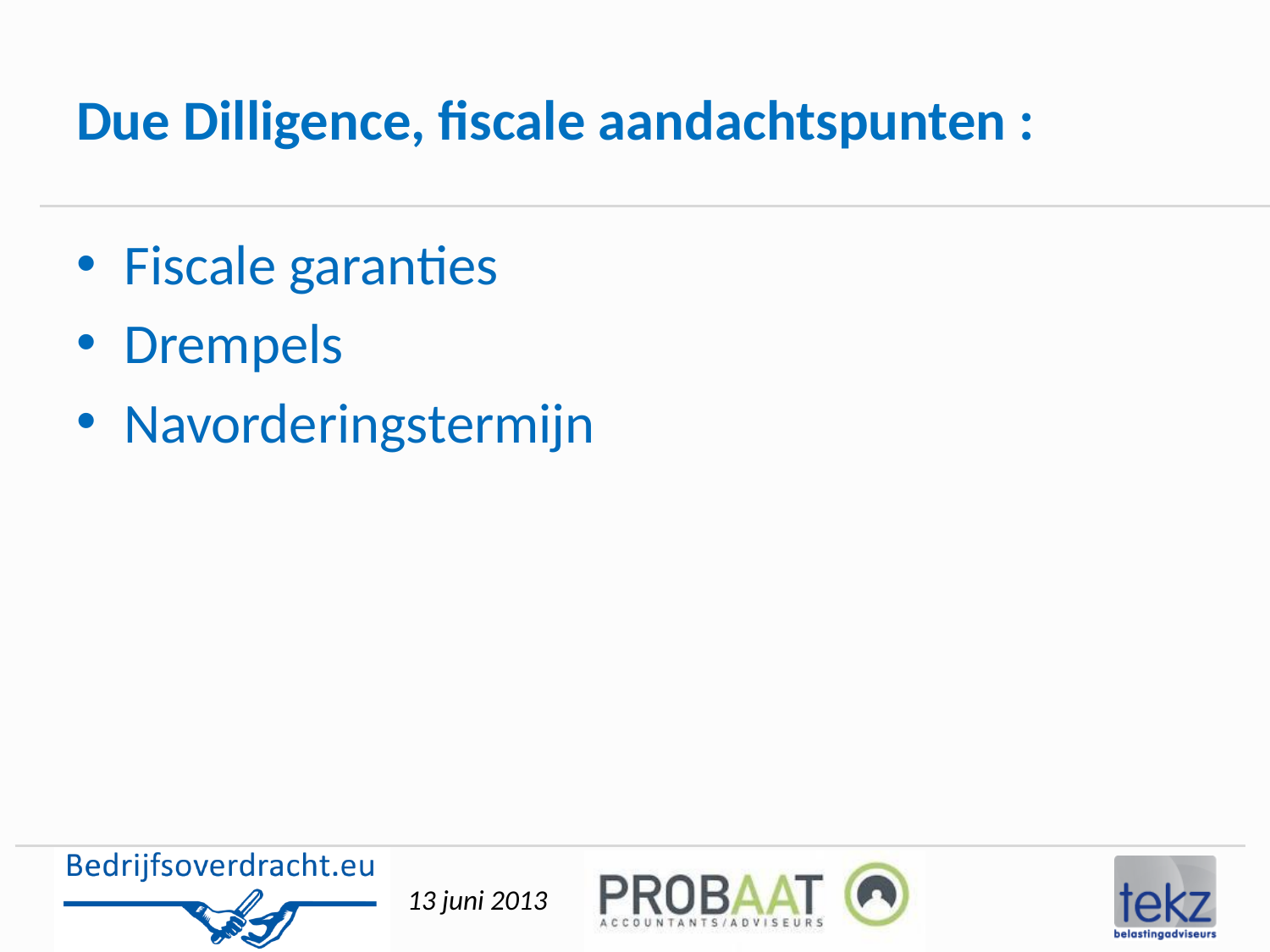

# Due Dilligence, fiscale aandachtspunten :
Fiscale garanties
Drempels
Navorderingstermijn